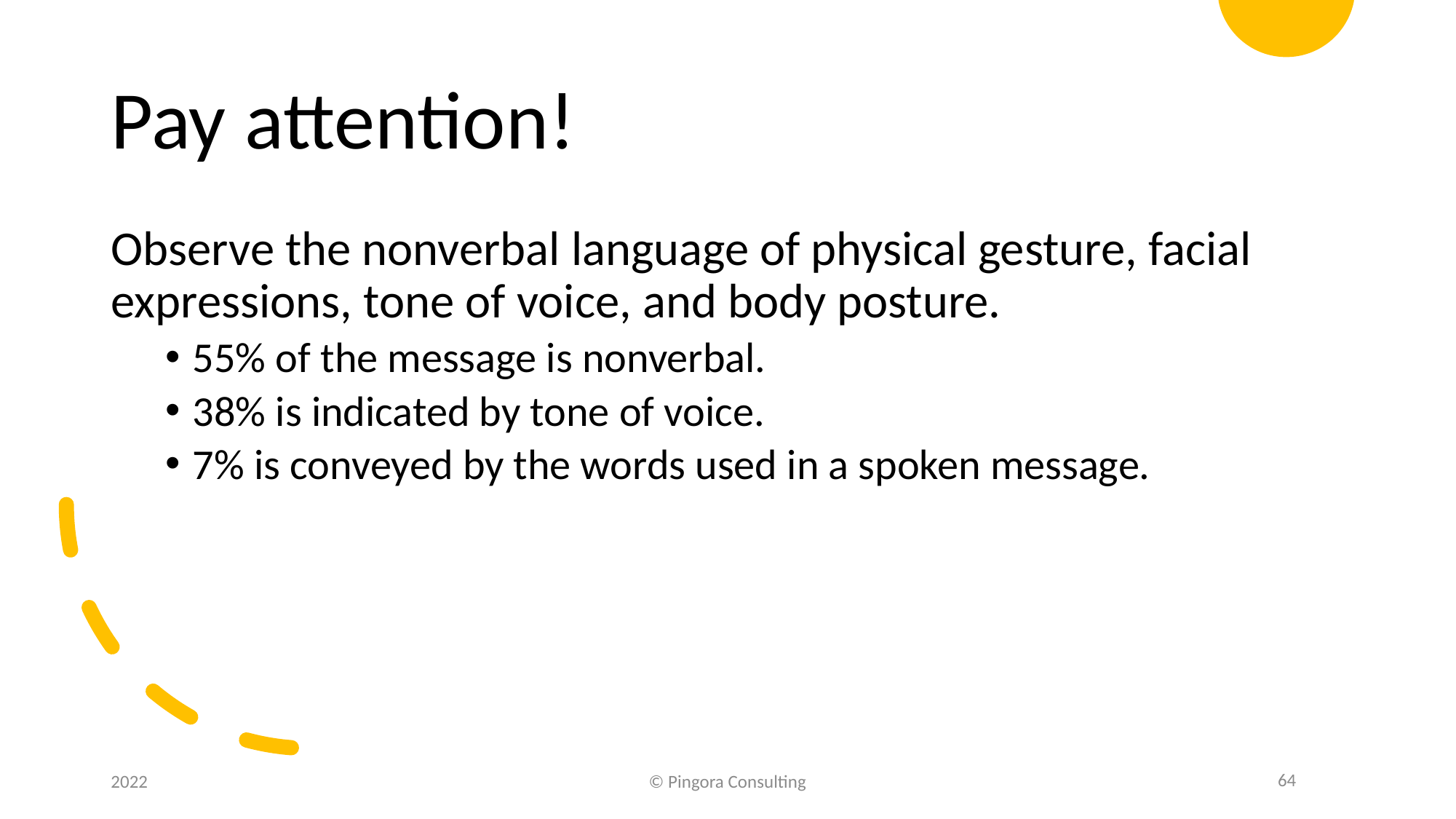

# Pay attention!
Observe the nonverbal language of physical gesture, facial expressions, tone of voice, and body posture.
55% of the message is nonverbal.
38% is indicated by tone of voice.
7% is conveyed by the words used in a spoken message.

2022
© Pingora Consulting
64